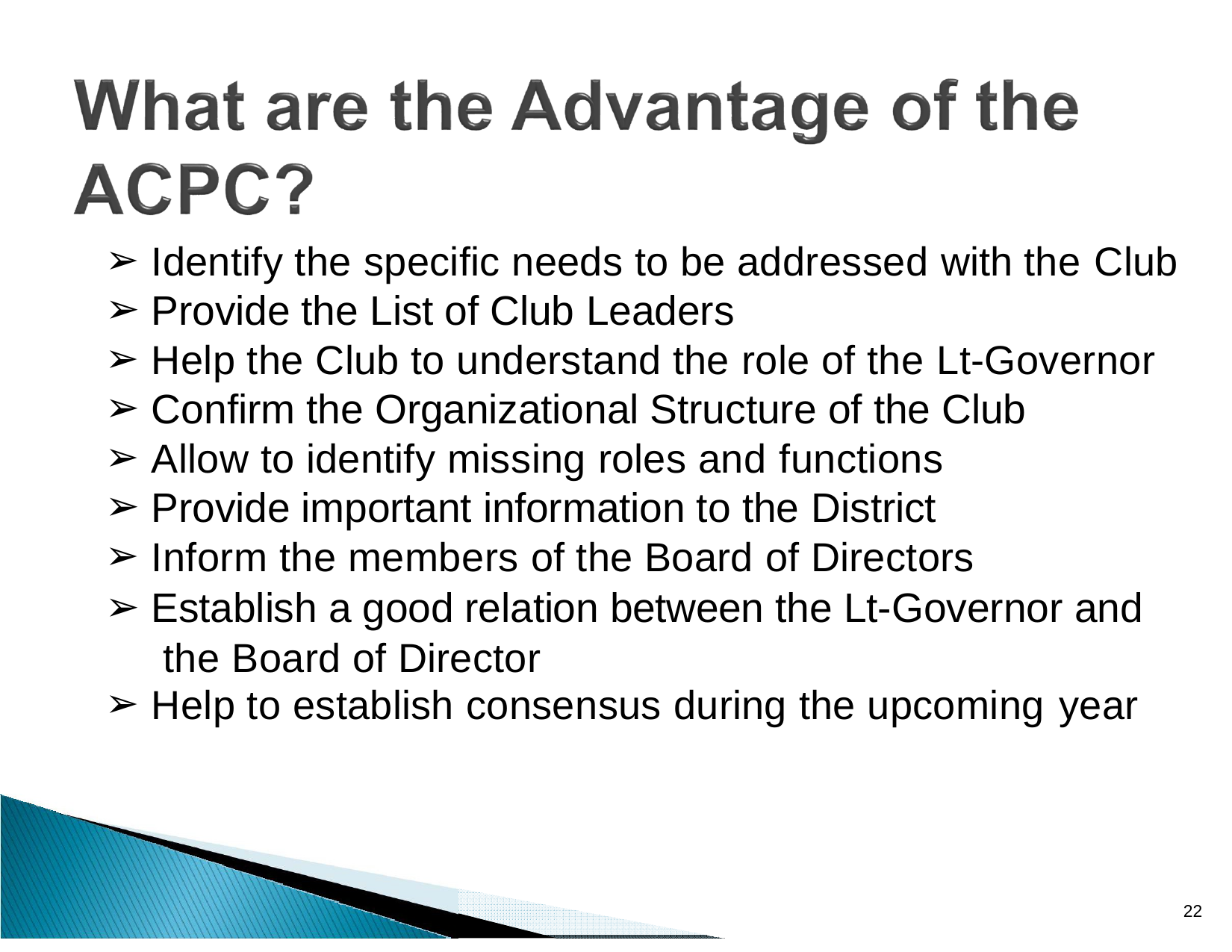

# Identify the specific needs to be addressed with the Club
Provide the List of Club Leaders
Help the Club to understand the role of the Lt-Governor
Confirm the Organizational Structure of the Club
Allow to identify missing roles and functions
Provide important information to the District
Inform the members of the Board of Directors
Establish a good relation between the Lt-Governor and  the Board of Director
Help to establish consensus during the upcoming year

22